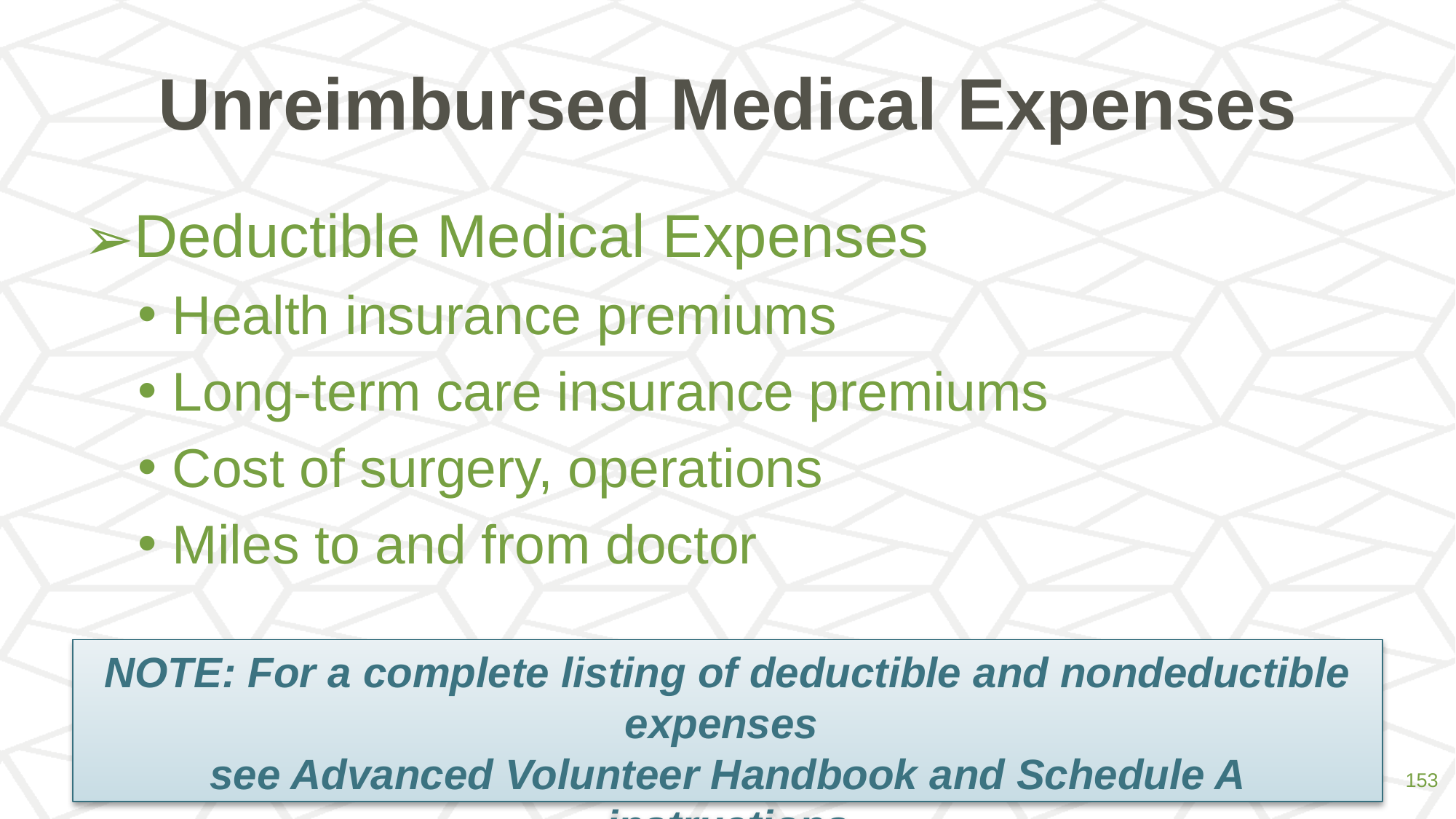

# Unreimbursed Medical Expenses
Deductible Medical Expenses
Health insurance premiums
Long-term care insurance premiums
Cost of surgery, operations
Miles to and from doctor
NOTE: For a complete listing of deductible and nondeductible expenses
see Advanced Volunteer Handbook and Schedule A instructions
153